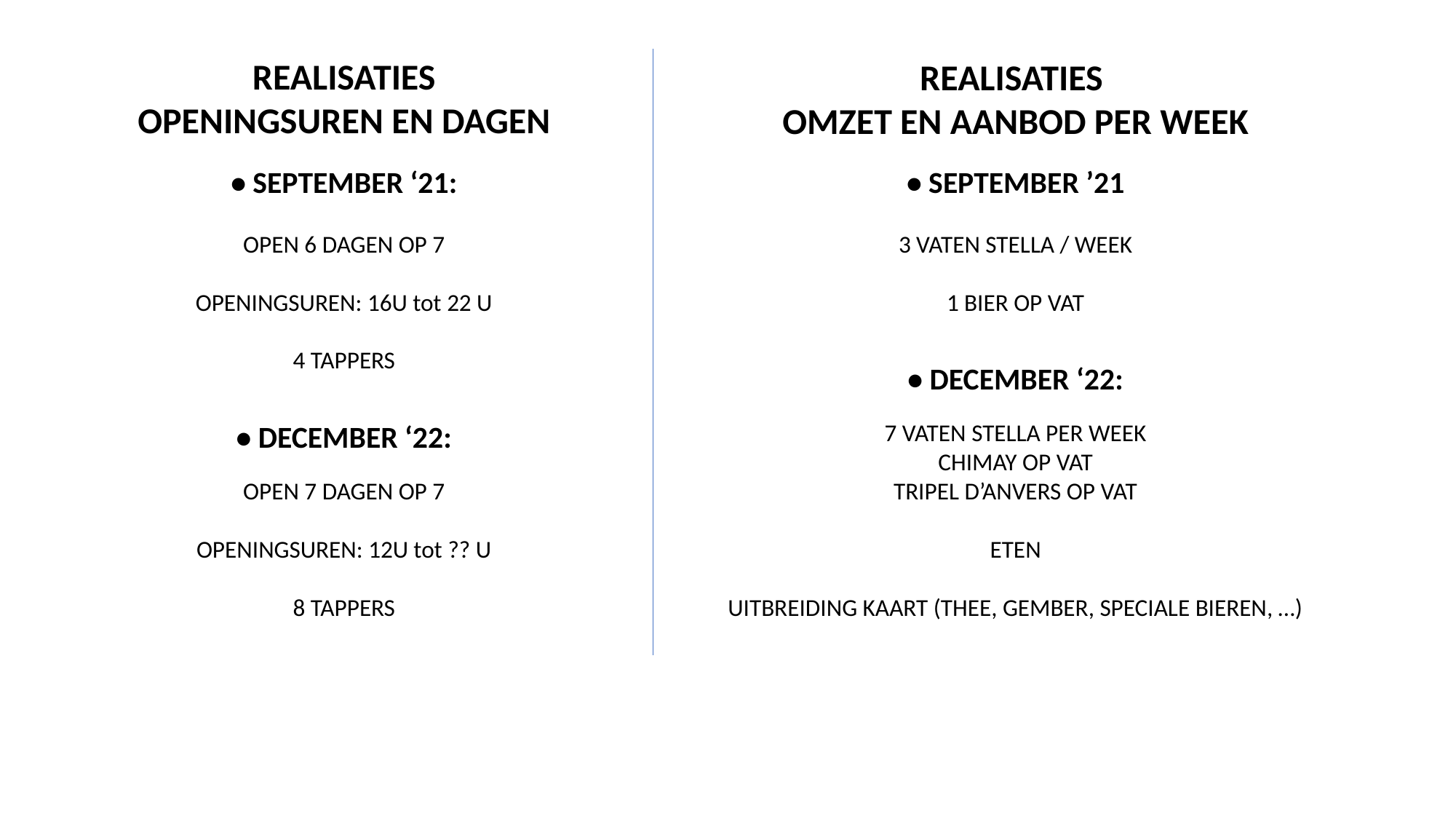

REALISATIES
OMZET EN AANBOD PER WEEK

• SEPTEMBER ’21

3 VATEN STELLA / WEEK
1 BIER OP VAT
• DECEMBER ‘22:

7 VATEN STELLA PER WEEK
CHIMAY OP VAT
TRIPEL D’ANVERS OP VAT

ETEN
UITBREIDING KAART (THEE, GEMBER, SPECIALE BIEREN, …)

REALISATIES
OPENINGSUREN EN DAGEN

• SEPTEMBER ‘21:

OPEN 6 DAGEN OP 7
OPENINGSUREN: 16U tot 22 U
4 TAPPERS
• DECEMBER ‘22:

OPEN 7 DAGEN OP 7
OPENINGSUREN: 12U tot ?? U
8 TAPPERS